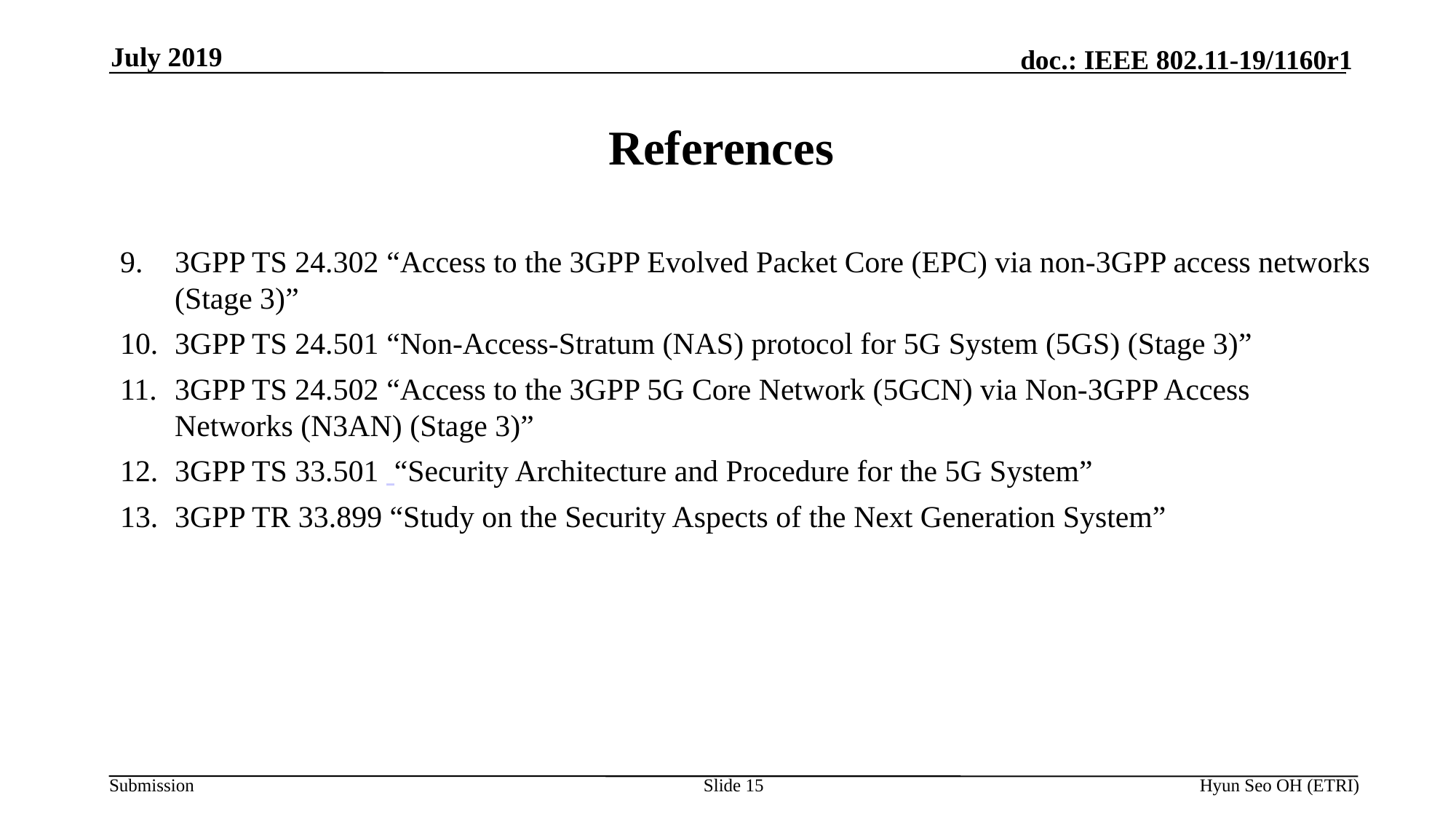

July 2019
# References
3GPP TS 24.302 “Access to the 3GPP Evolved Packet Core (EPC) via non-3GPP access networks (Stage 3)”
3GPP TS 24.501 “Non-Access-Stratum (NAS) protocol for 5G System (5GS) (Stage 3)”
3GPP TS 24.502 “Access to the 3GPP 5G Core Network (5GCN) via Non-3GPP Access Networks (N3AN) (Stage 3)”
3GPP TS 33.501  “Security Architecture and Procedure for the 5G System”
3GPP TR 33.899 “Study on the Security Aspects of the Next Generation System”

Slide 15
Hyun Seo OH (ETRI)